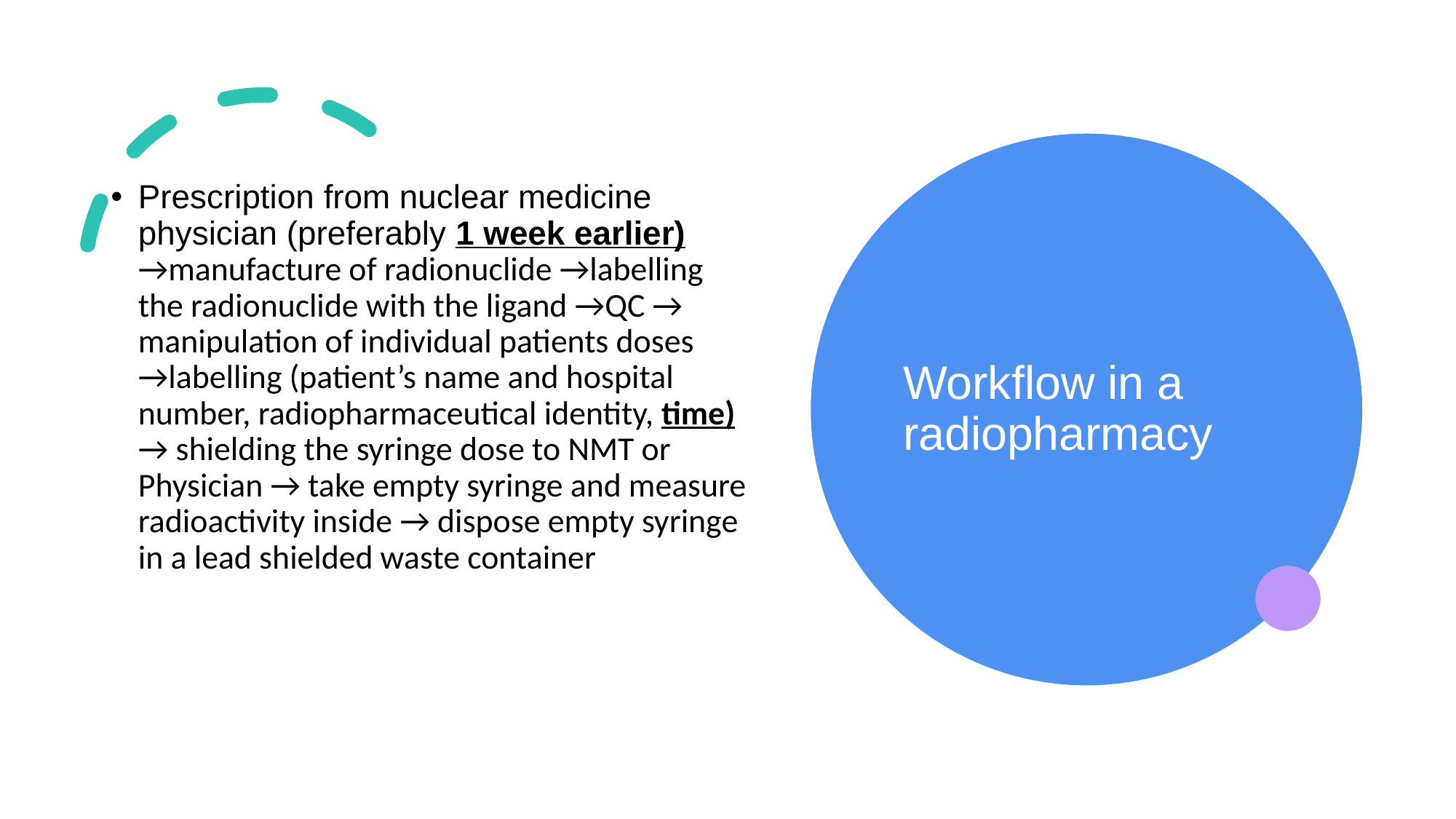

# Workflow in a radiopharmacy
Prescription from nuclear medicine physician (preferably 1 week earlier) →manufacture of radionuclide →labelling the radionuclide with the ligand →QC → manipulation of individual patients doses →labelling (patient’s name and hospital number, radiopharmaceutical identity, time) → shielding the syringe dose to NMT or Physician → take empty syringe and measure radioactivity inside → dispose empty syringe in a lead shielded waste container